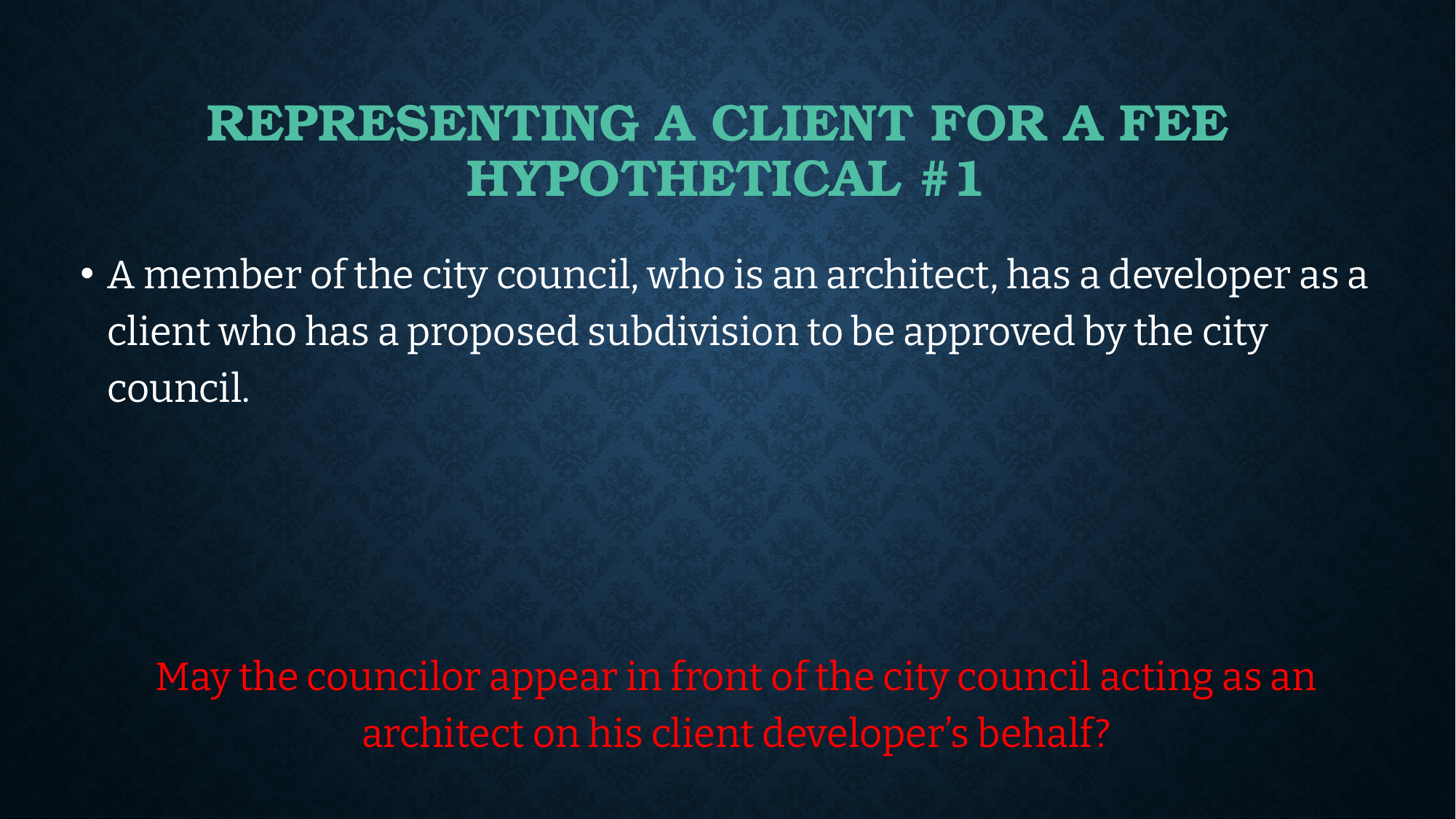

# Representing a client for a fee hypothetical #1
A member of the city council, who is an architect, has a developer as a client who has a proposed subdivision to be approved by the city council.

May the councilor appear in front of the city council acting as an architect on his client developer’s behalf?